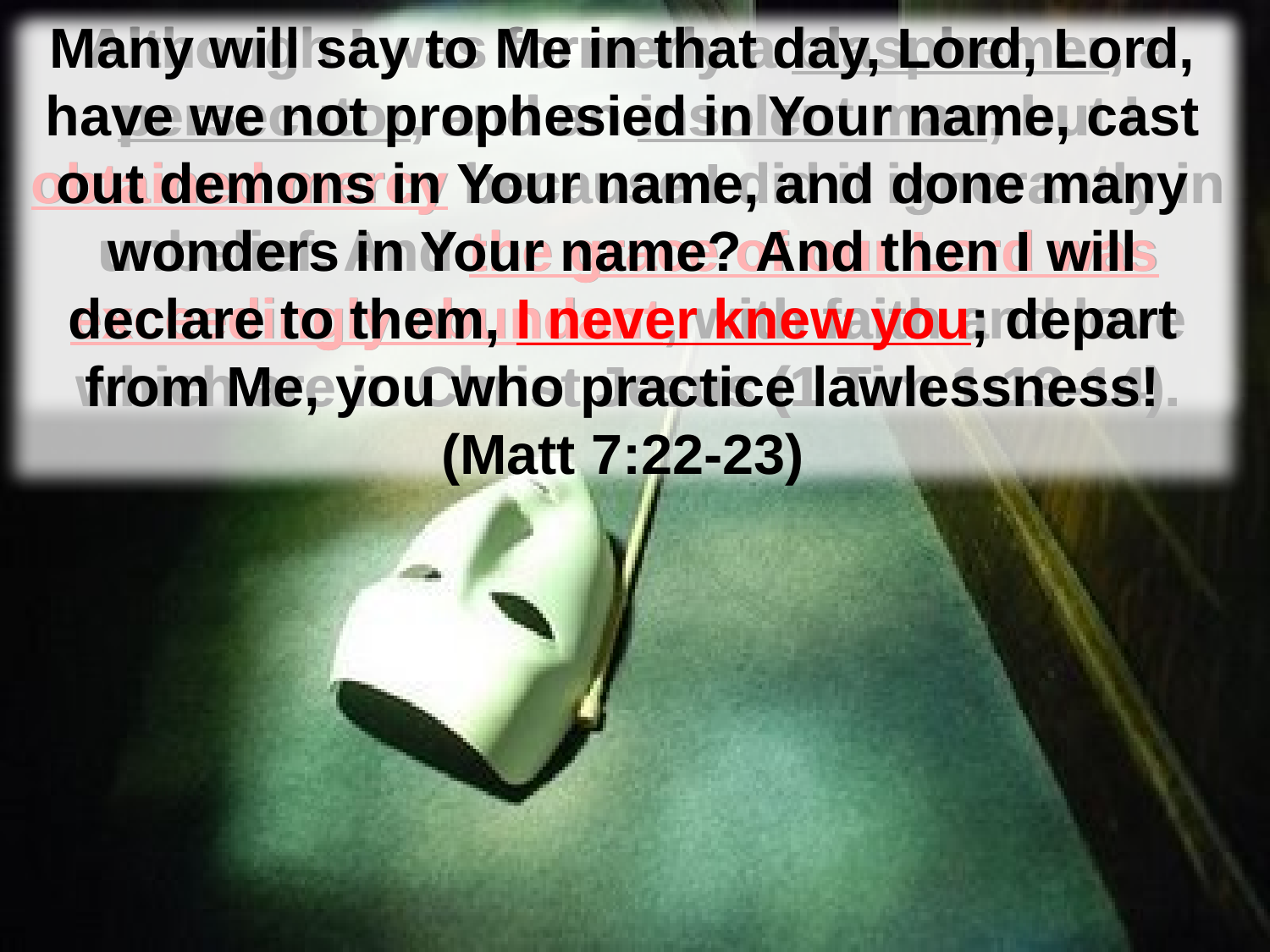

Although I was formerly a blasphemer, a persecutor, and an insolent man; but I obtained mercy because I did it ignorantly in unbelief. And the grace of our Lord was exceedingly abundant, with faith and love which are in Christ Jesus (1 Tim 1:13-14).
Although I was formerly a blasphemer, a persecutor, and an insolent man; but I obtained mercy because I did it ignorantly in unbelief. And the grace of our Lord was exceedingly abundant, with faith and love which are in Christ Jesus (1 Tim 1:13-14).
Many will say to Me in that day, Lord, Lord, have we not prophesied in Your name, cast out demons in Your name, and done many wonders in Your name? And then I will declare to them, I never knew you; depart from Me, you who practice lawlessness!
(Matt 7:22-23)